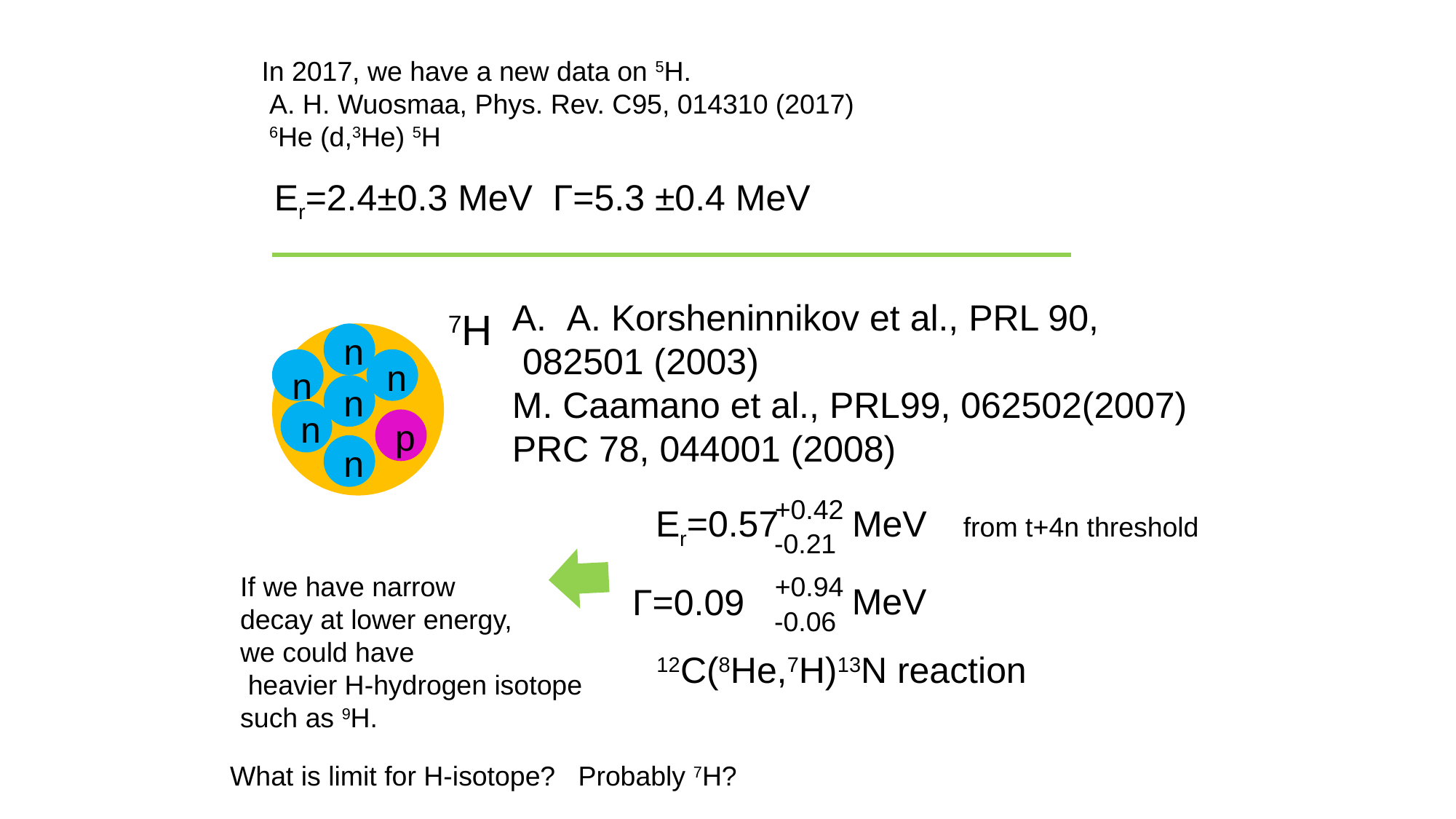

In 2017, we have a new data on 5H.
 A. H. Wuosmaa, Phys. Rev. C95, 014310 (2017)
 6He (d,3He) 5H
Er=2.4±0.3 MeV  Γ=5.3 ±0.4 MeV
A. Korsheninnikov et al., PRL 90,
 082501 (2003)
M. Caamano et al., PRL99, 062502(2007)
PRC 78, 044001 (2008)
7H

n

n
n

n

n

p

n
+0.42
Er=0.57
MeV
from t+4n threshold
-0.21

If we have narrow
decay at lower energy,
we could have
 heavier H-hydrogen isotope
such as 9H.
+0.94
MeV
Γ=0.09
-0.06
12C(8He,7H)13N reaction
What is limit for H-isotope?   Probably 7H?